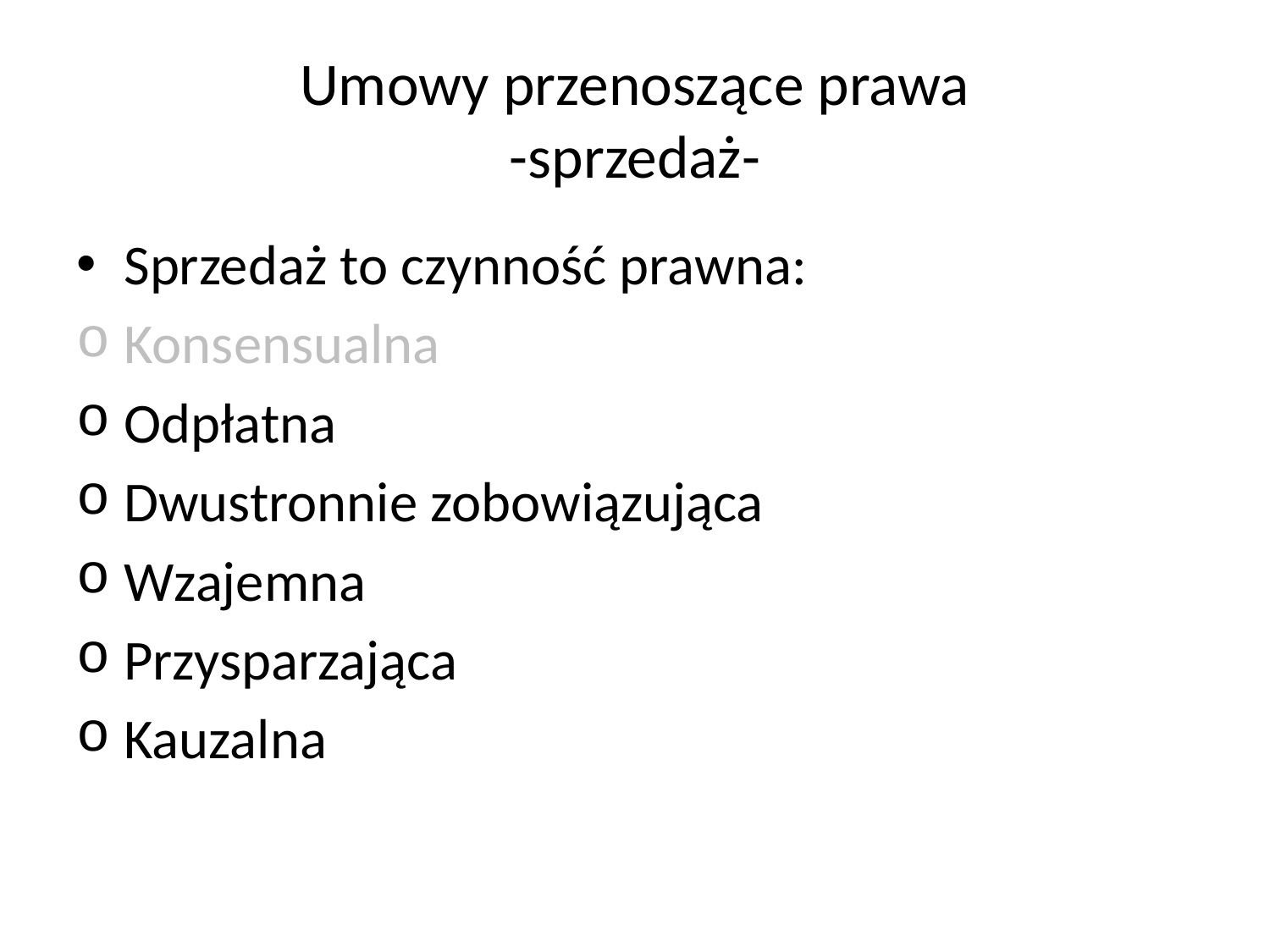

# Umowy przenoszące prawa -sprzedaż-
Sprzedaż to czynność prawna:
Konsensualna
Odpłatna
Dwustronnie zobowiązująca
Wzajemna
Przysparzająca
Kauzalna